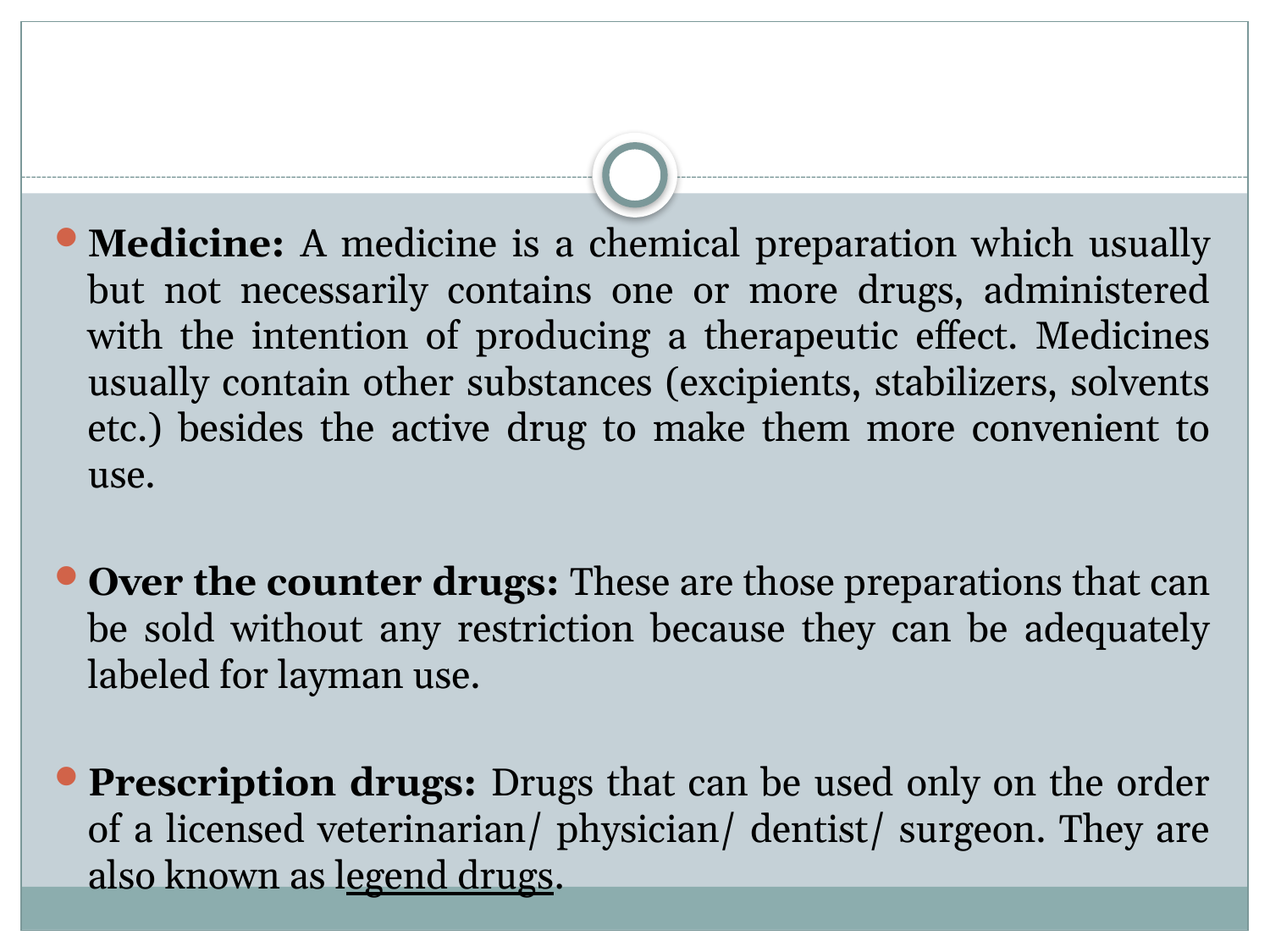

#
Medicine: A medicine is a chemical preparation which usually but not necessarily contains one or more drugs, administered with the intention of producing a therapeutic effect. Medicines usually contain other substances (excipients, stabilizers, solvents etc.) besides the active drug to make them more convenient to use.

Over the counter drugs: These are those preparations that can be sold without any restriction because they can be adequately labeled for layman use.

Prescription drugs: Drugs that can be used only on the order of a licensed veterinarian/ physician/ dentist/ surgeon. They are also known as legend drugs.